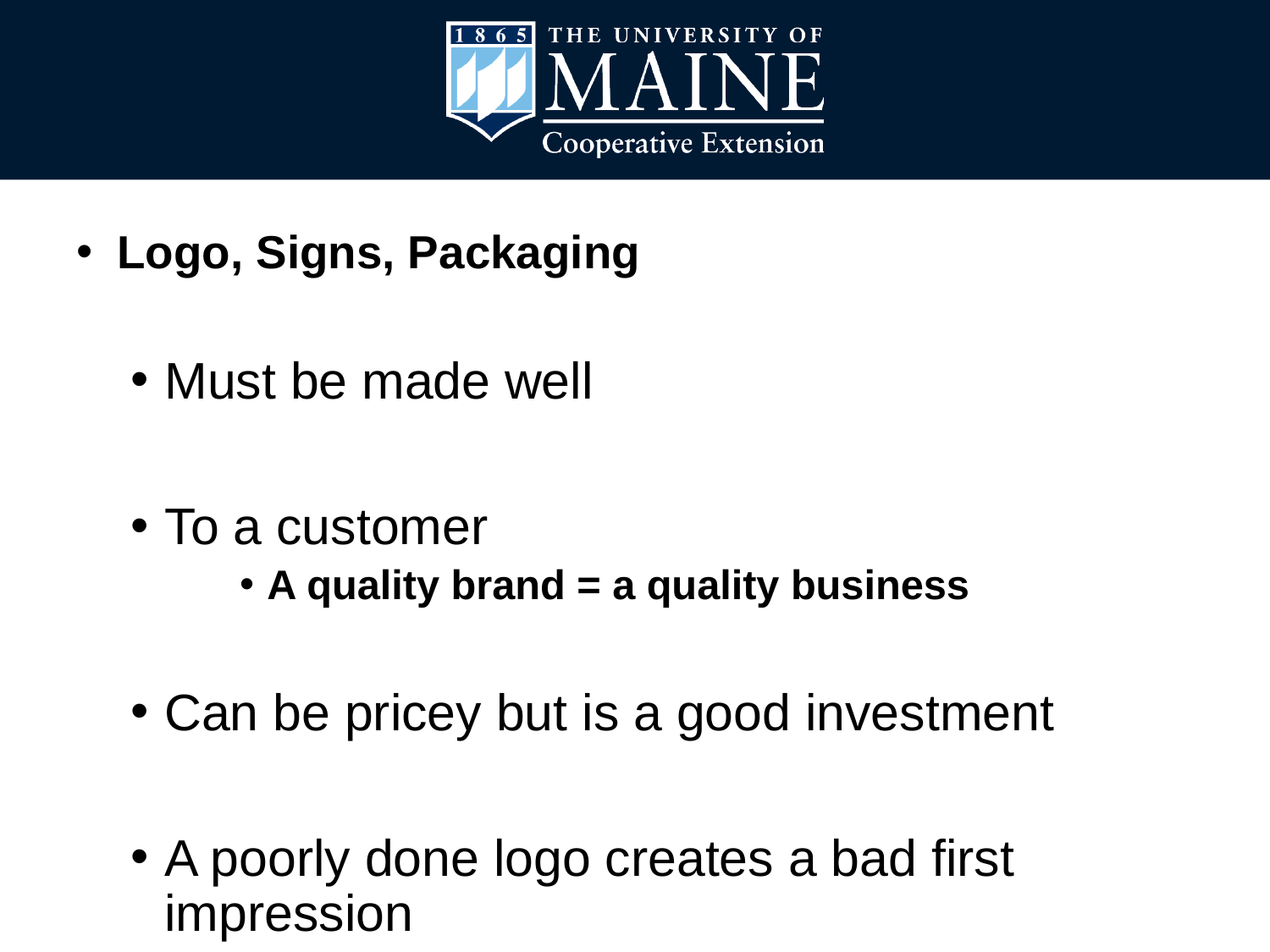

Logo, Signs, Packaging

Must be made well

To a customer
A quality brand = a quality business

Can be pricey but is a good investment

A poorly done logo creates a bad first impression